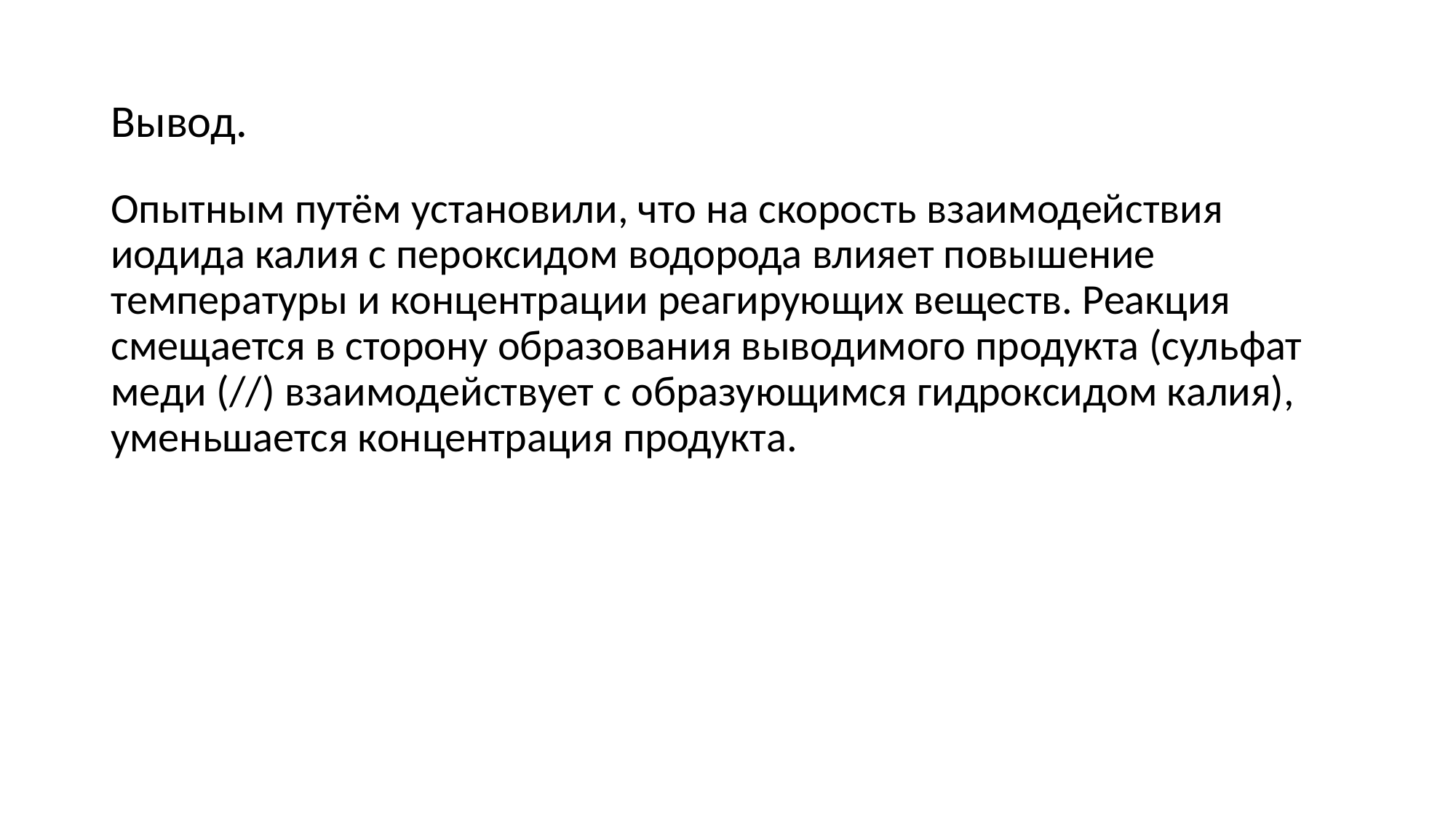

# Вывод.
Опытным путём установили, что на скорость взаимодействия иодида калия с пероксидом водорода влияет повышение температуры и концентрации реагирующих веществ. Реакция смещается в сторону образования выводимого продукта (сульфат меди (//) взаимодействует с образующимся гидроксидом калия), уменьшается концентрация продукта.